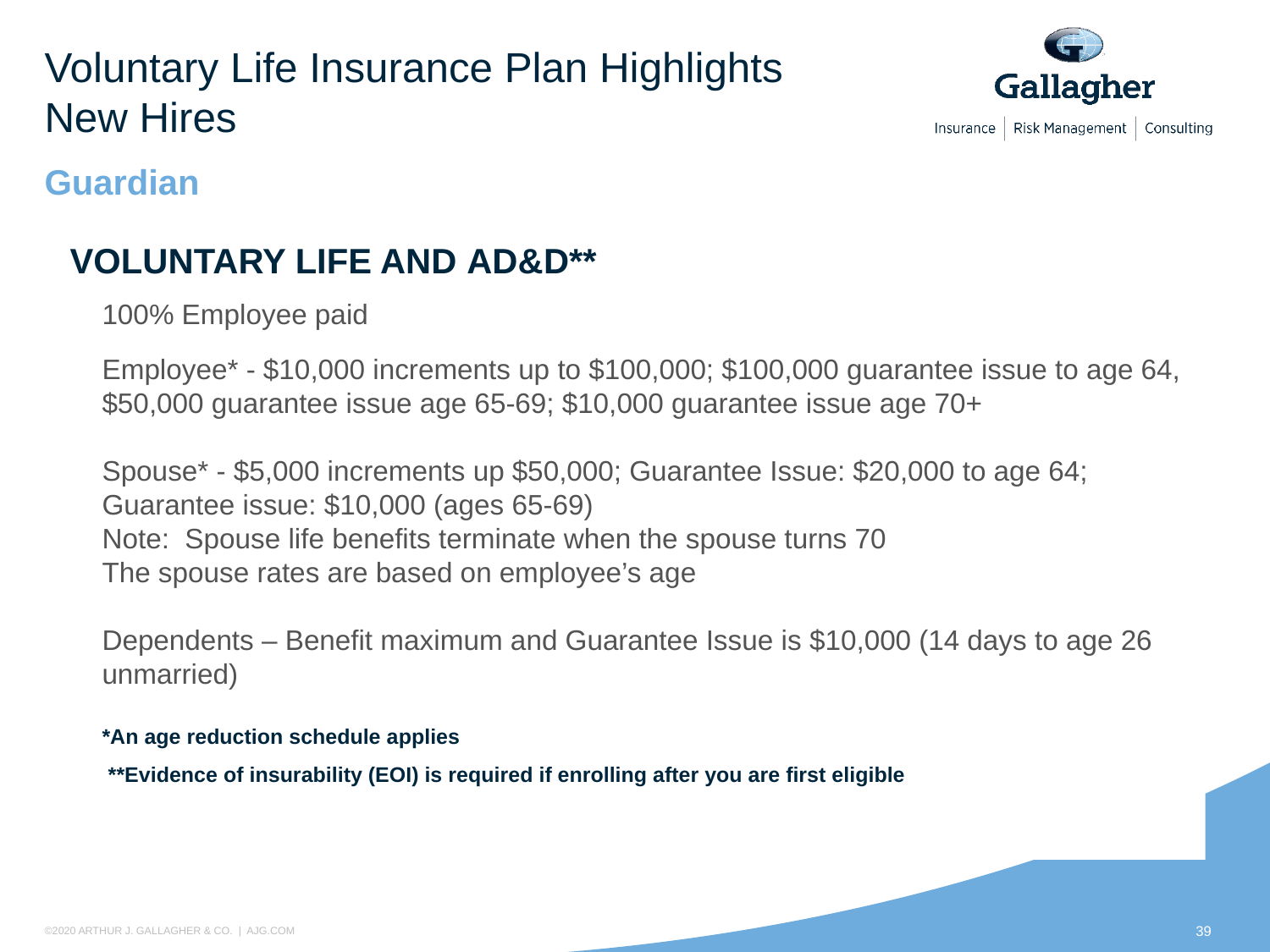

# Voluntary Life Insurance Plan Highlights New Hires
Guardian
VOLUNTARY LIFE AND AD&D**
100% Employee paid
Employee* - $10,000 increments up to $100,000; $100,000 guarantee issue to age 64,
$50,000 guarantee issue age 65-69; $10,000 guarantee issue age 70+

Spouse* - $5,000 increments up $50,000; Guarantee Issue: $20,000 to age 64; Guarantee issue: $10,000 (ages 65-69)
Note:  Spouse life benefits terminate when the spouse turns 70
The spouse rates are based on employee’s age

Dependents – Benefit maximum and Guarantee Issue is $10,000 (14 days to age 26 unmarried)
*An age reduction schedule applies
 **Evidence of insurability (EOI) is required if enrolling after you are first eligible